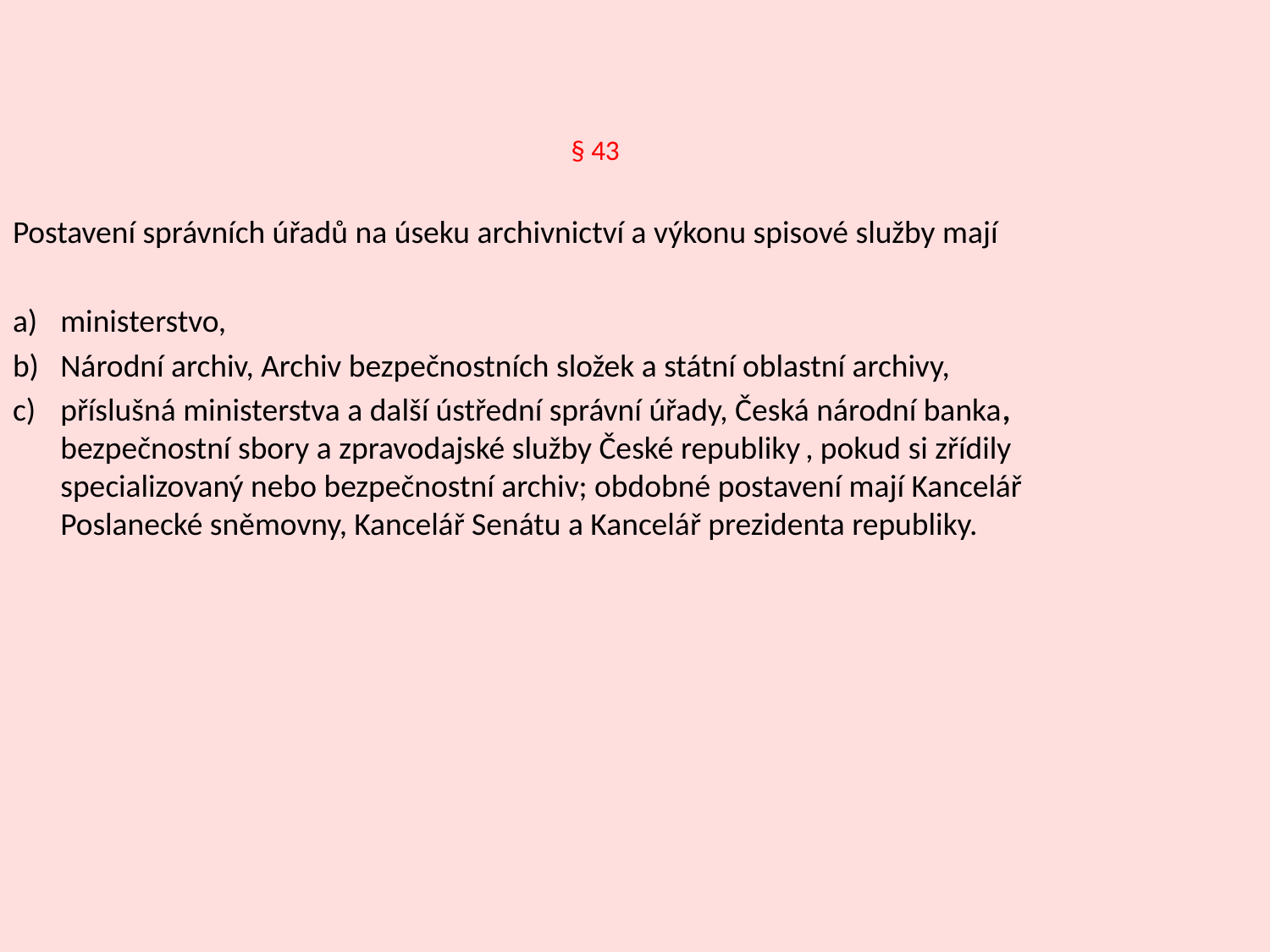

§ 43

Postavení správních úřadů na úseku archivnictví a výkonu spisové služby mají

ministerstvo,
Národní archiv, Archiv bezpečnostních složek a státní oblastní archivy,
příslušná ministerstva a další ústřední správní úřady, Česká národní banka, bezpečnostní sbory a zpravodajské služby České republiky , pokud si zřídily specializovaný nebo bezpečnostní archiv; obdobné postavení mají Kancelář Poslanecké sněmovny, Kancelář Senátu a Kancelář prezidenta republiky.